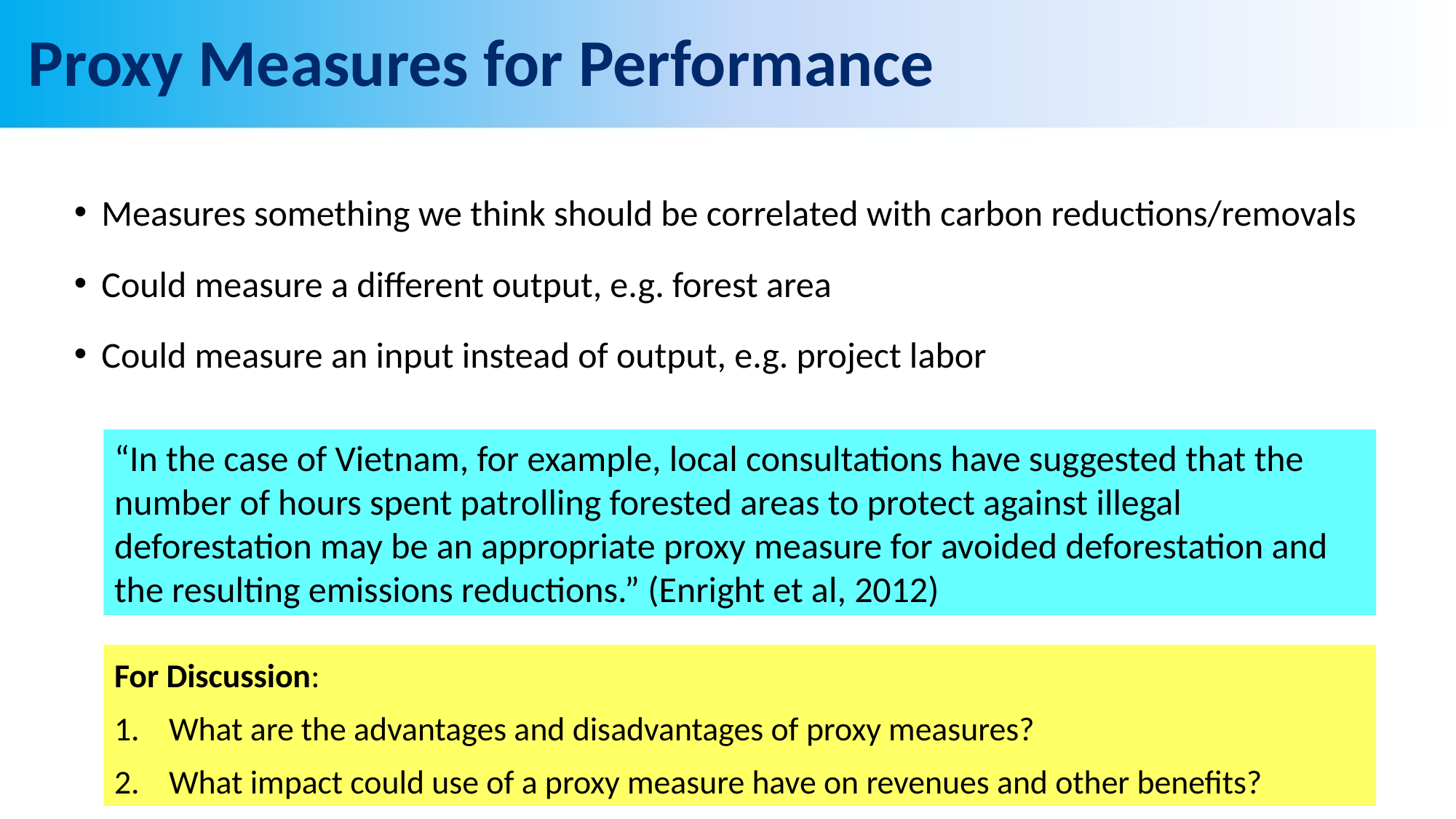

# Proxy Measures for Performance
Measures something we think should be correlated with carbon reductions/removals
Could measure a different output, e.g. forest area
Could measure an input instead of output, e.g. project labor
“In the case of Vietnam, for example, local consultations have suggested that the number of hours spent patrolling forested areas to protect against illegal deforestation may be an appropriate proxy measure for avoided deforestation and the resulting emissions reductions.” (Enright et al, 2012)
For Discussion:
What are the advantages and disadvantages of proxy measures?
What impact could use of a proxy measure have on revenues and other benefits?